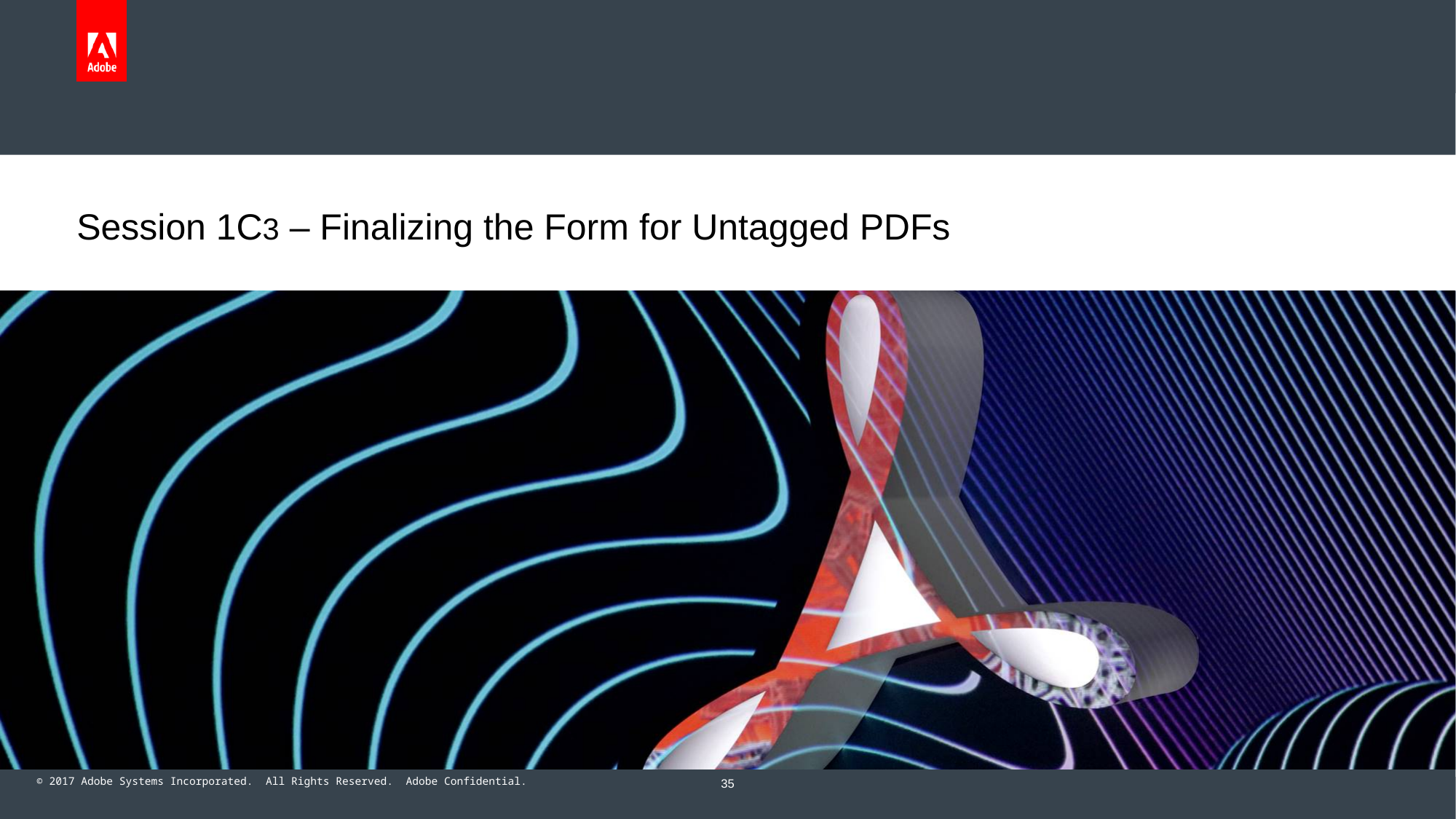

# Session 1C3 – Finalizing the Form for Untagged PDFs
35